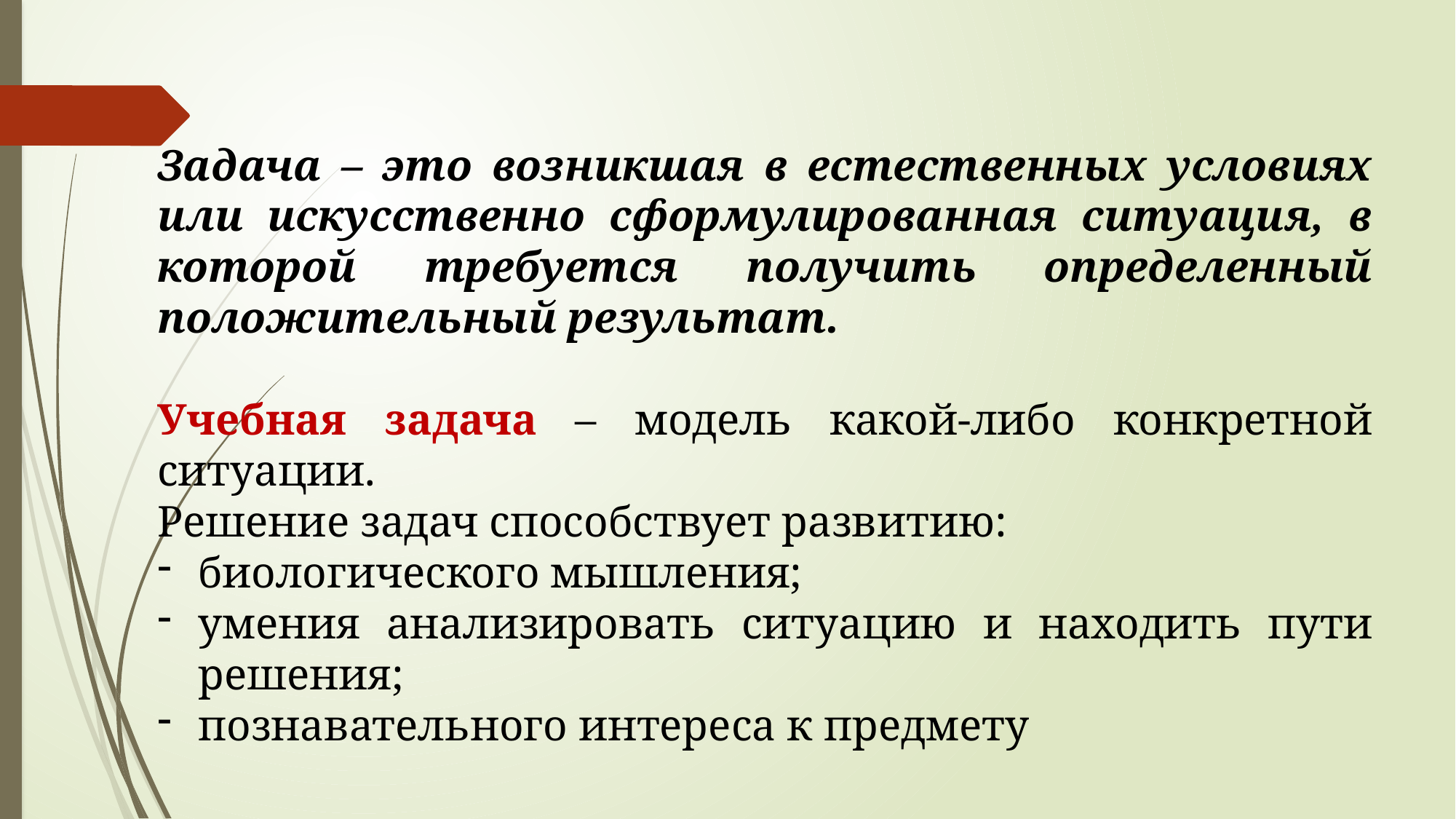

Задача – это возникшая в естественных условиях или искусственно сформулированная ситуация, в которой требуется получить определенный положительный результат.

Учебная задача – модель какой-либо конкретной ситуации.
Решение задач способствует развитию:
биологического мышления;
умения анализировать ситуацию и находить пути решения;
познавательного интереса к предмету